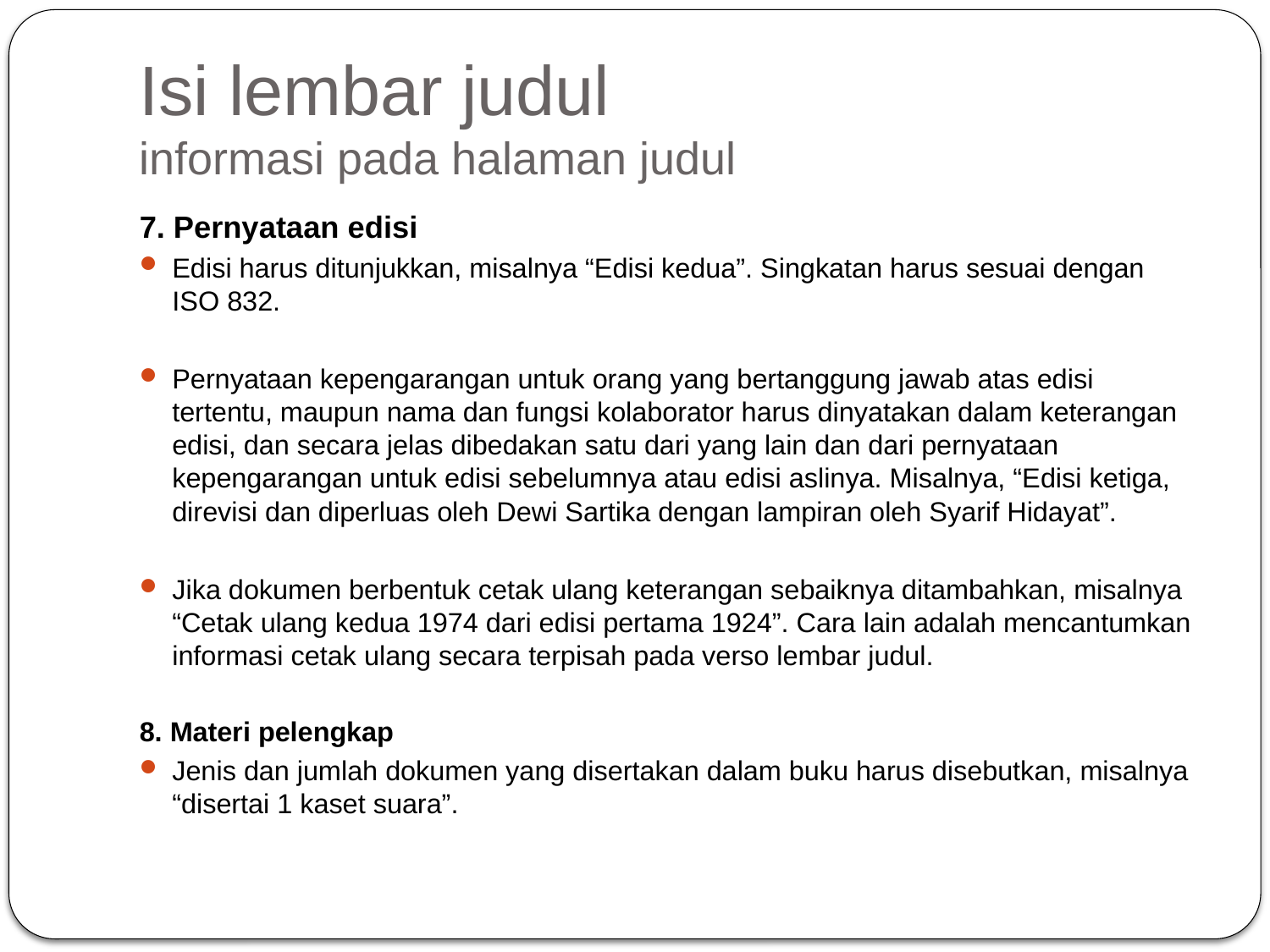

# Isi lembar judul informasi pada halaman judul
7. Pernyataan edisi
Edisi harus ditunjukkan, misalnya “Edisi kedua”. Singkatan harus sesuai dengan ISO 832.

Pernyataan kepengarangan untuk orang yang bertanggung jawab atas edisi tertentu, maupun nama dan fungsi kolaborator harus dinyatakan dalam keterangan edisi, dan secara jelas dibedakan satu dari yang lain dan dari pernyataan kepengarangan untuk edisi sebelumnya atau edisi aslinya. Misalnya, “Edisi ketiga, direvisi dan diperluas oleh Dewi Sartika dengan lampiran oleh Syarif Hidayat”.

Jika dokumen berbentuk cetak ulang keterangan sebaiknya ditambahkan, misalnya “Cetak ulang kedua 1974 dari edisi pertama 1924”. Cara lain adalah mencantumkan informasi cetak ulang secara terpisah pada verso lembar judul.

8. Materi pelengkap
Jenis dan jumlah dokumen yang disertakan dalam buku harus disebutkan, misalnya “disertai 1 kaset suara”.